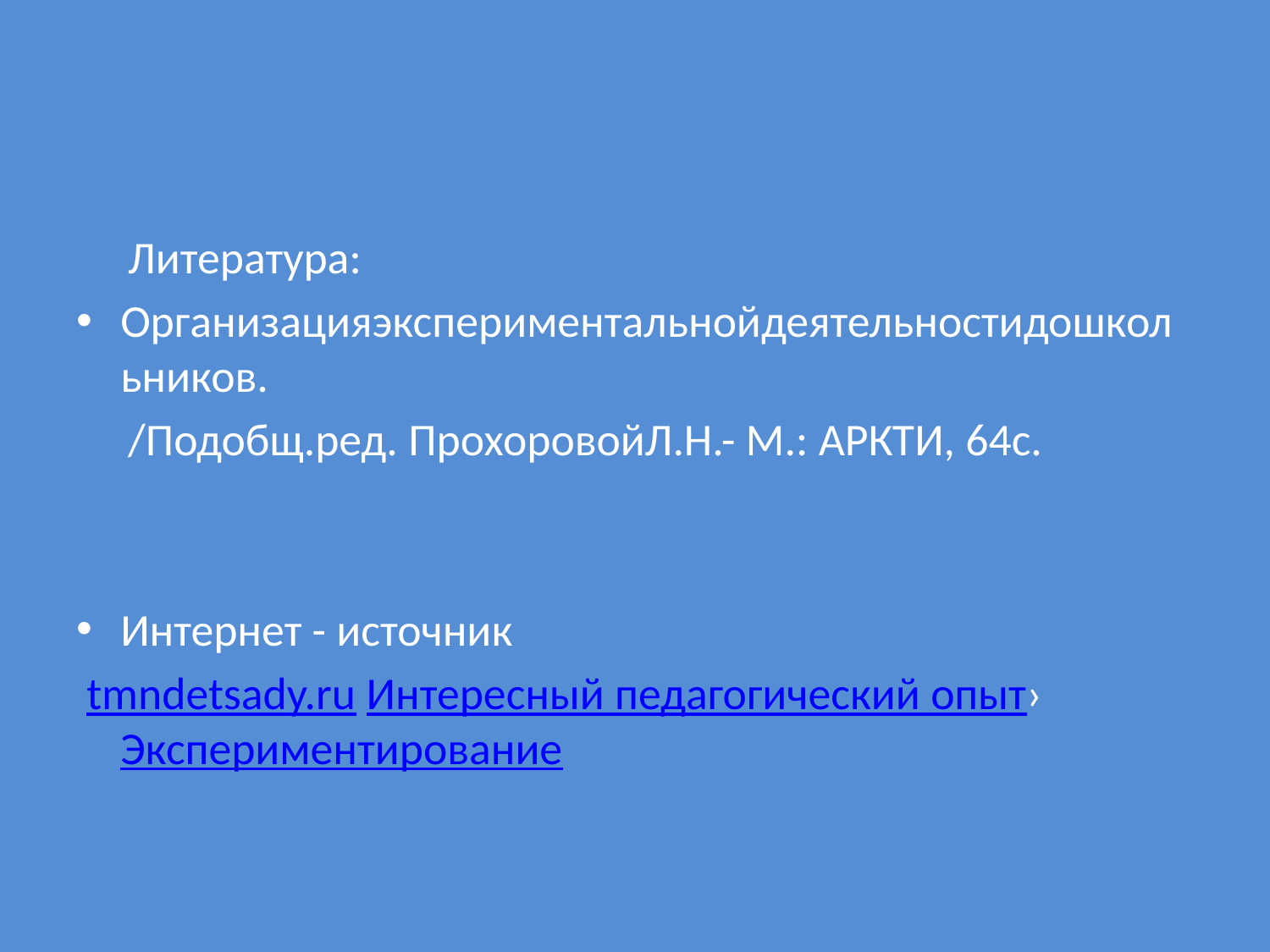

Литература:
Организацияэкспериментальнойдеятельностидошкольников.
     /Подобщ.ред. ПрохоровойЛ.Н.- М.: АРКТИ, 64с.

Интернет - источник
 tmndetsady.ru Интересный педагогический опыт› Экспериментирование